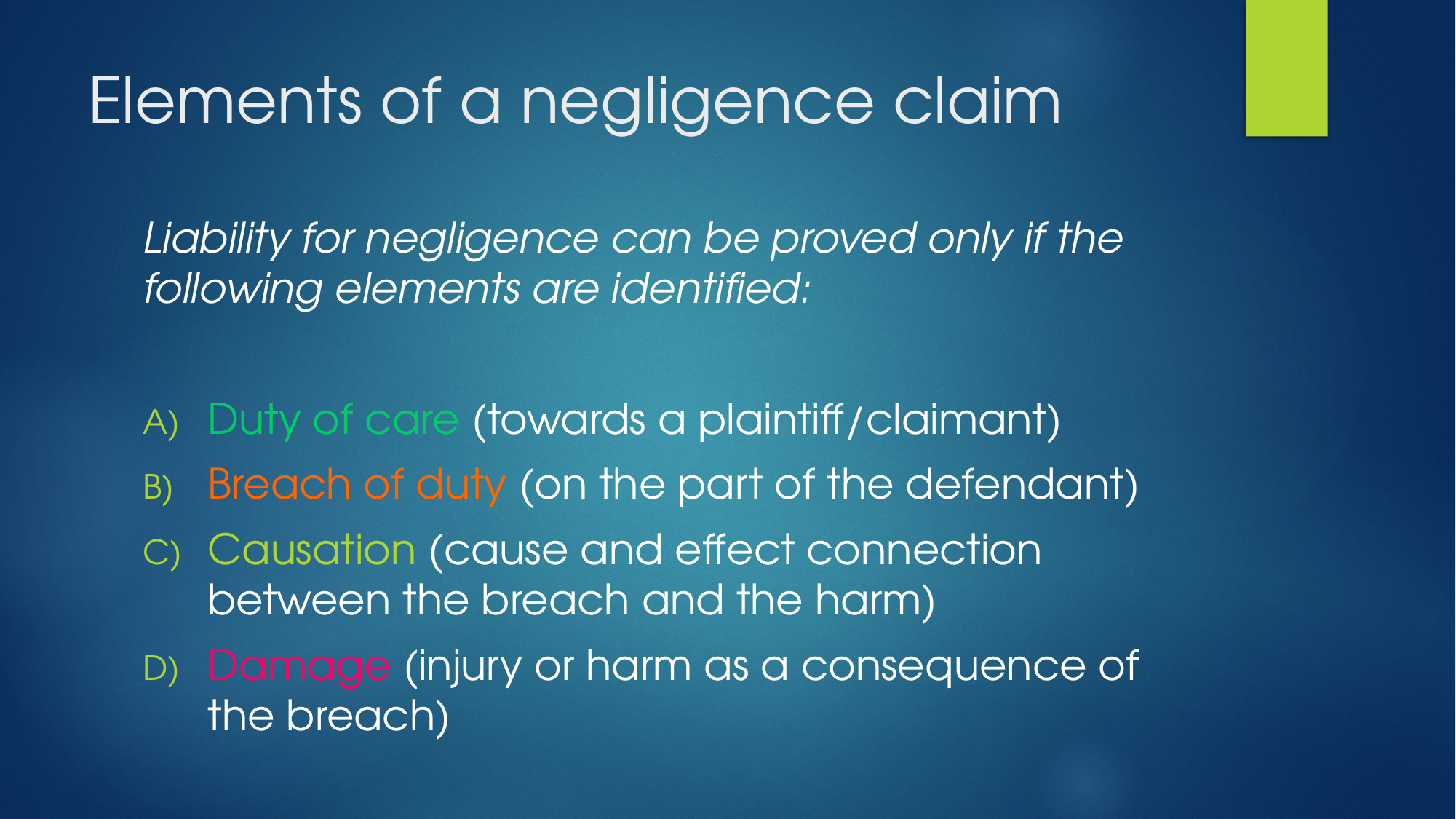

# Elements of a negligence claim
Liability for negligence can be proved only if the following elements are identified:

Duty of care (towards a plaintiff/claimant)
Breach of duty (on the part of the defendant)
Causation (cause and effect connection between the breach and the harm)
Damage (injury or harm as a consequence of the breach)